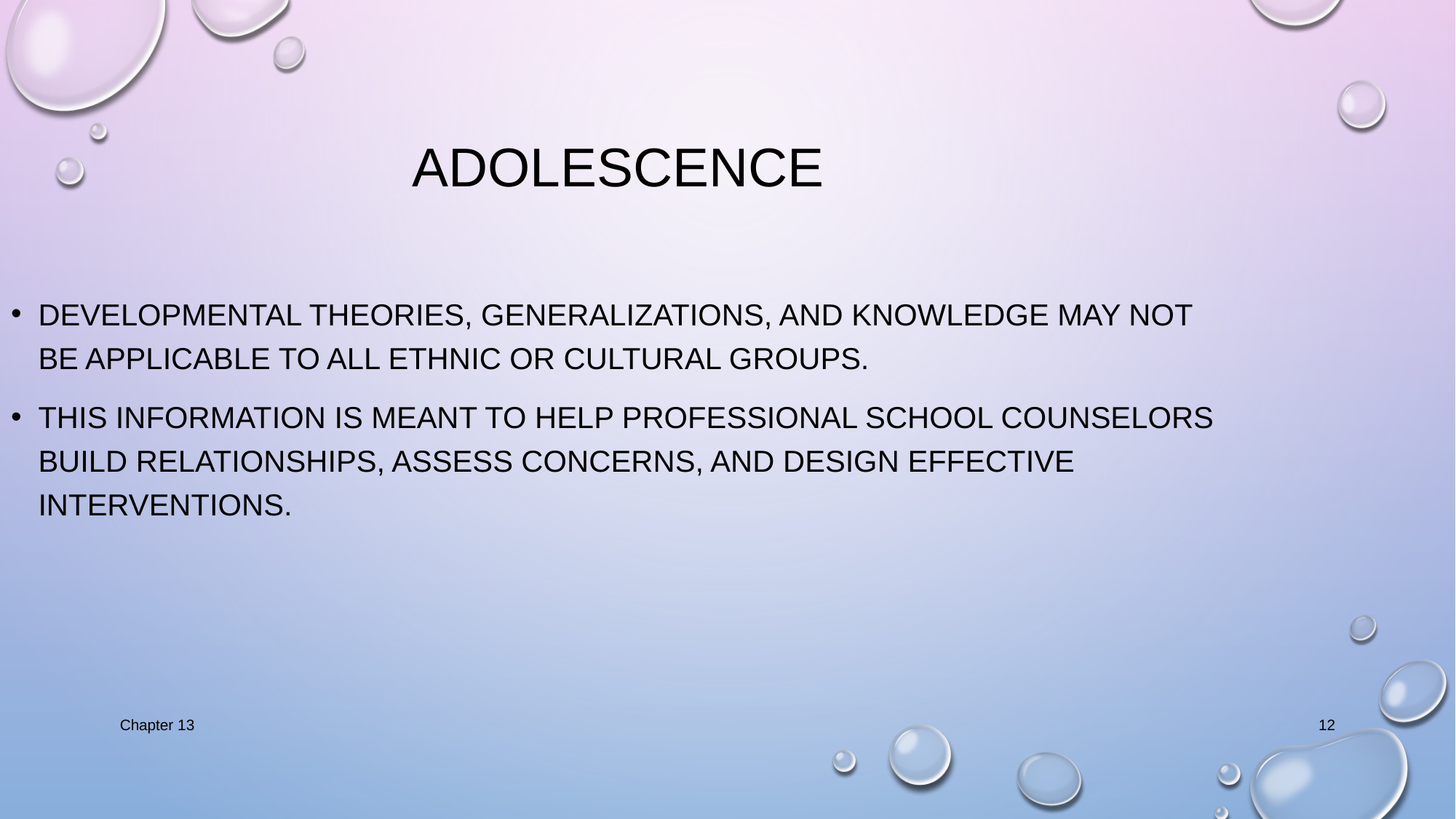

Adolescence
Developmental theories, generalizations, and knowledge may not be applicable to all ethnic or cultural groups.
This information is meant to help professional school counselors build relationships, assess concerns, and design effective interventions.
Chapter 13
12